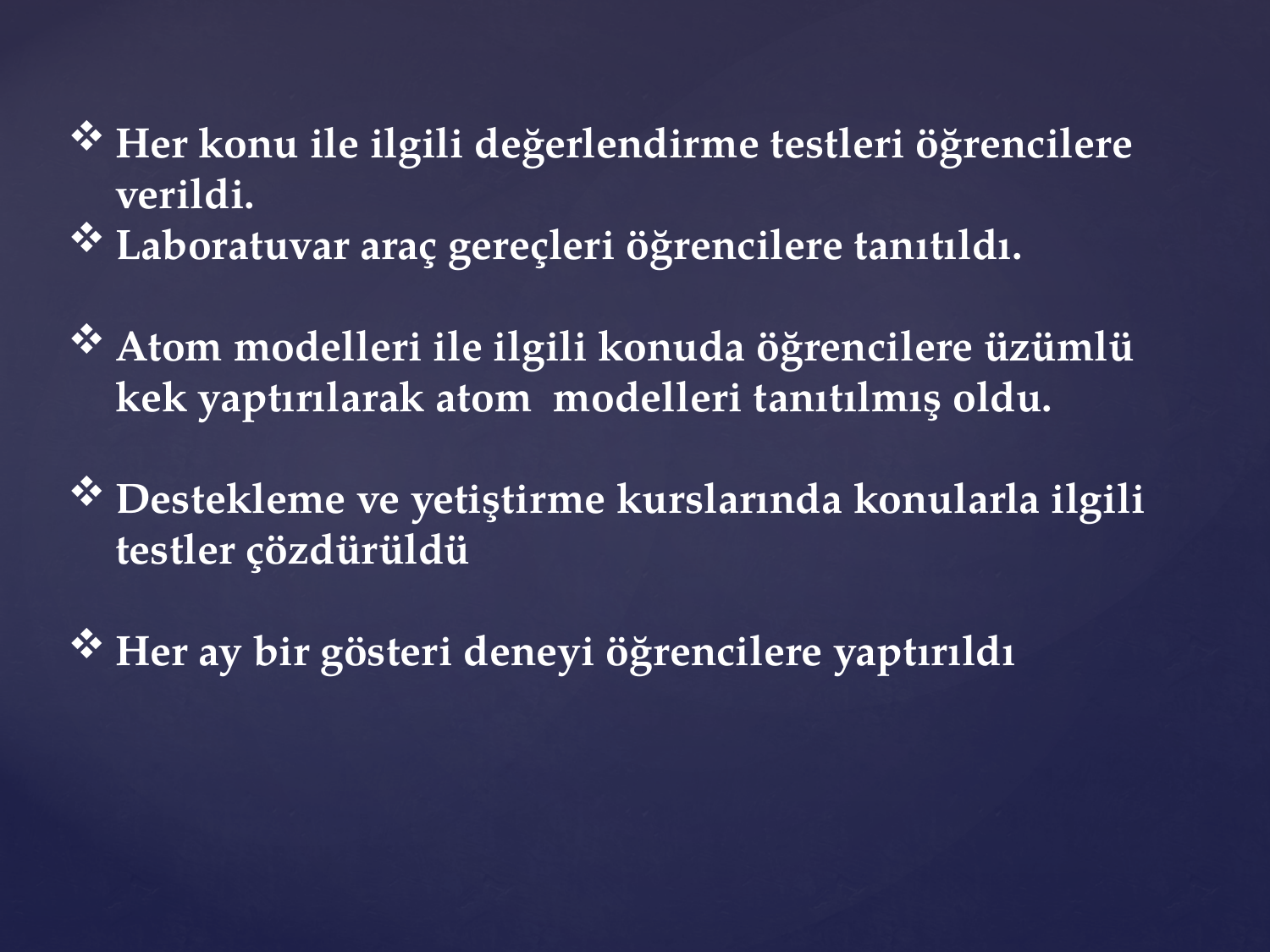

Her konu ile ilgili değerlendirme testleri öğrencilere verildi.
Laboratuvar araç gereçleri öğrencilere tanıtıldı.

Atom modelleri ile ilgili konuda öğrencilere üzümlü kek yaptırılarak atom  modelleri tanıtılmış oldu.

Destekleme ve yetiştirme kurslarında konularla ilgili testler çözdürüldü

Her ay bir gösteri deneyi öğrencilere yaptırıldı